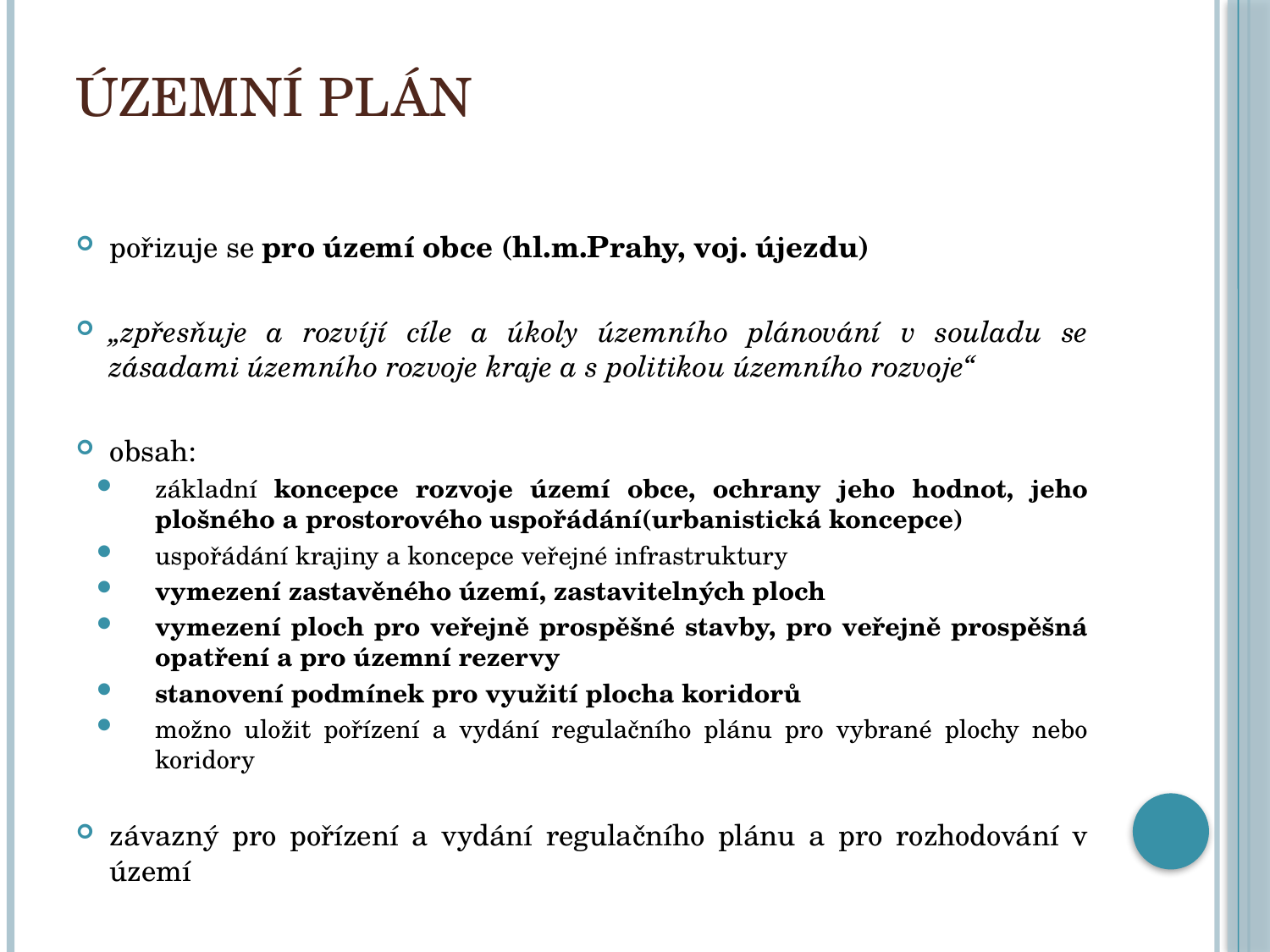

# územní plán
pořizuje se pro území obce (hl.m.Prahy, voj. újezdu)

„zpřesňuje a rozvíjí cíle a úkoly územního plánování v souladu se zásadami územního rozvoje kraje a s politikou územního rozvoje“

obsah:
základní koncepce rozvoje území obce, ochrany jeho hodnot, jeho plošného a prostorového uspořádání(urbanistická koncepce)
uspořádání krajiny a koncepce veřejné infrastruktury
vymezení zastavěného území, zastavitelných ploch
vymezení ploch pro veřejně prospěšné stavby, pro veřejně prospěšná opatření a pro územní rezervy
stanovení podmínek pro využití plocha koridorů
možno uložit pořízení a vydání regulačního plánu pro vybrané plochy nebo koridory

závazný pro pořízení a vydání regulačního plánu a pro rozhodování v území